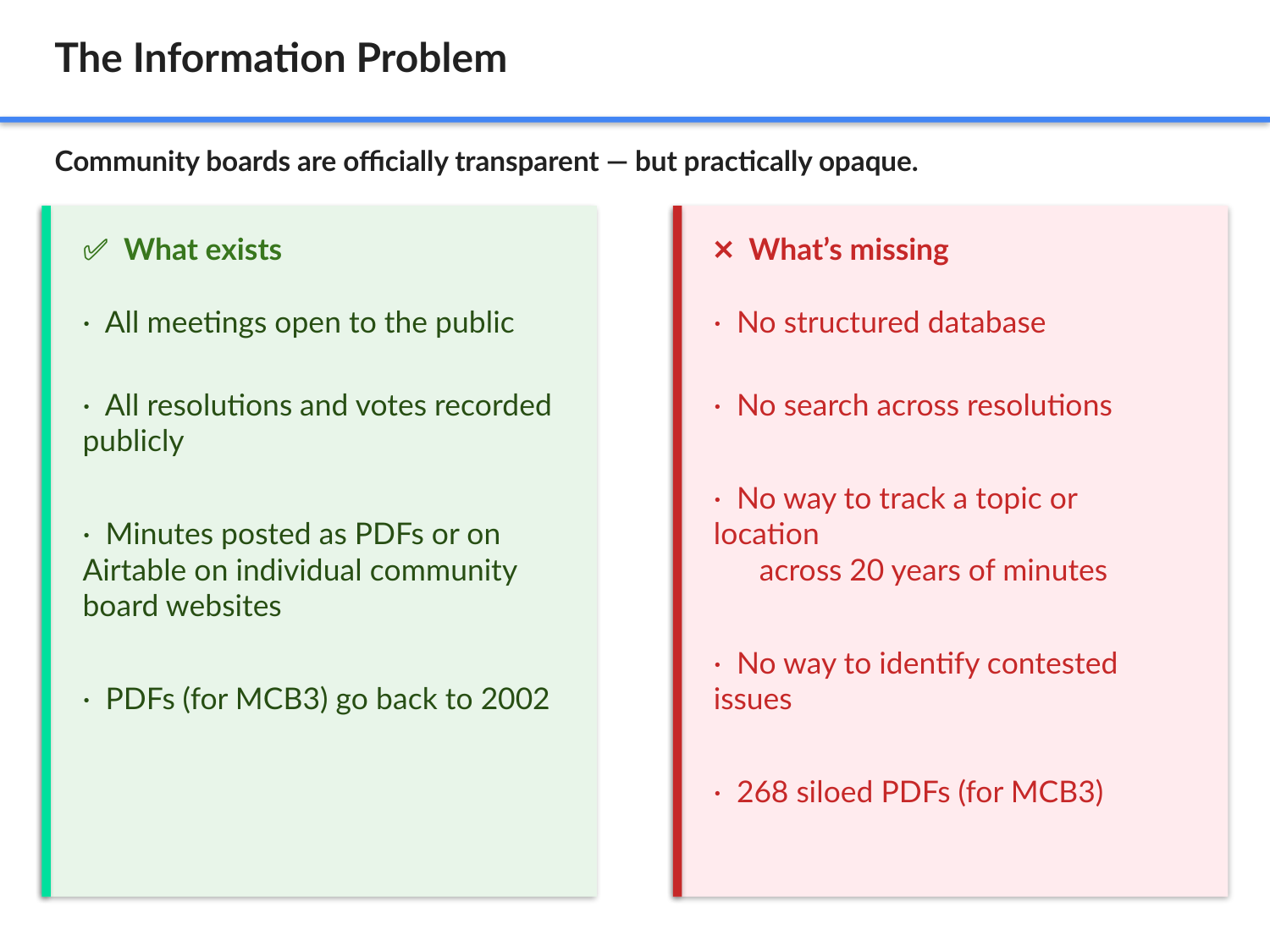

The Information Problem

Community boards are officially transparent — but practically opaque.

✅  What exists
❌  What’s missing
·  All meetings open to the public

·  All resolutions and votes recorded publicly

·  Minutes posted as PDFs or on Airtable on individual community board websites

·  PDFs (for MCB3) go back to 2002
·  No structured database

·  No search across resolutions

·  No way to track a topic or location
      across 20 years of minutes

·  No way to identify contested issues

·  268 siloed PDFs (for MCB3)